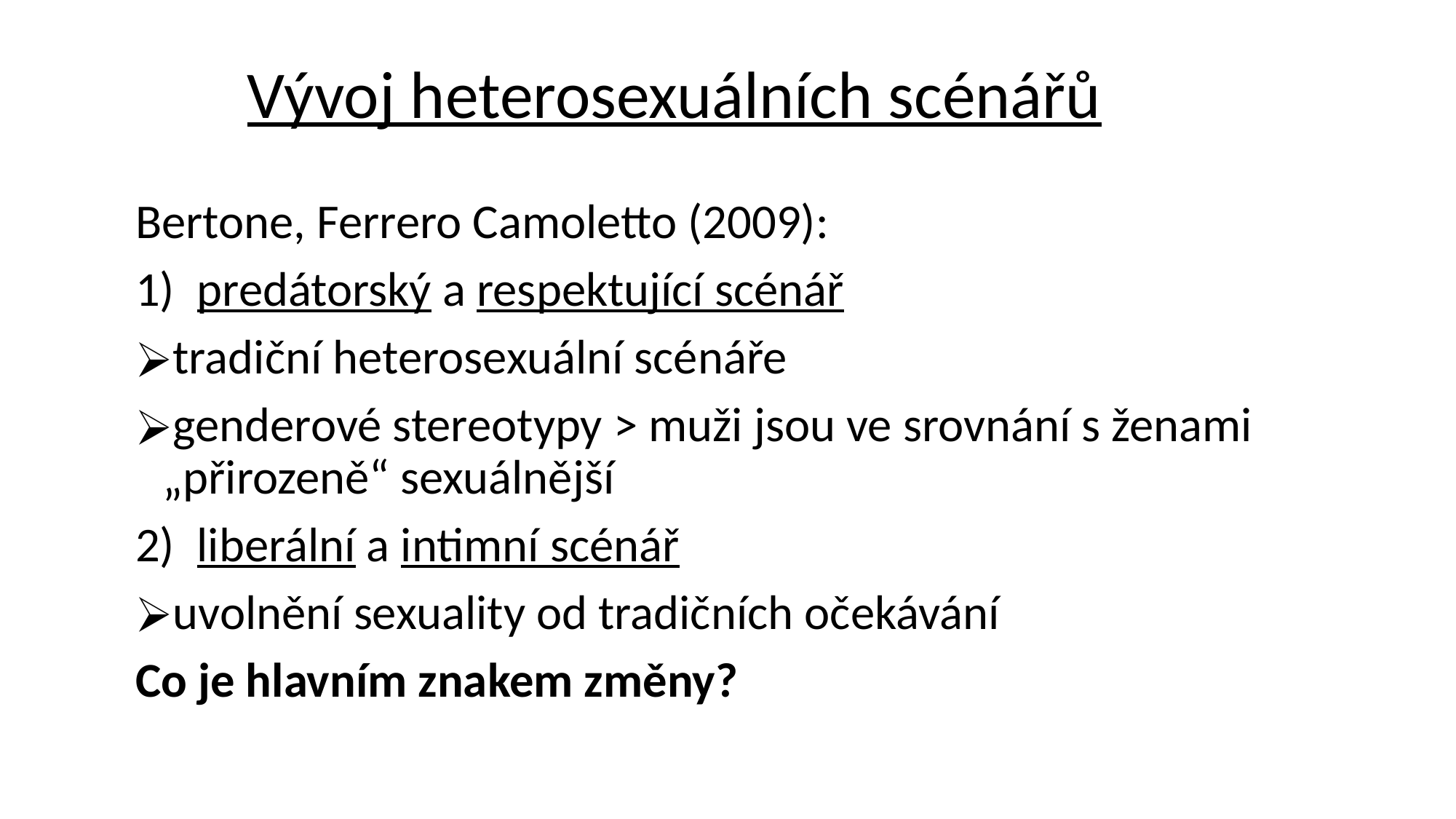

# Vývoj heterosexuálních scénářů
Bertone, Ferrero Camoletto (2009):
predátorský a respektující scénář
tradiční heterosexuální scénáře
genderové stereotypy > muži jsou ve srovnání s ženami „přirozeně“ sexuálnější
liberální a intimní scénář
uvolnění sexuality od tradičních očekávání
Co je hlavním znakem změny?